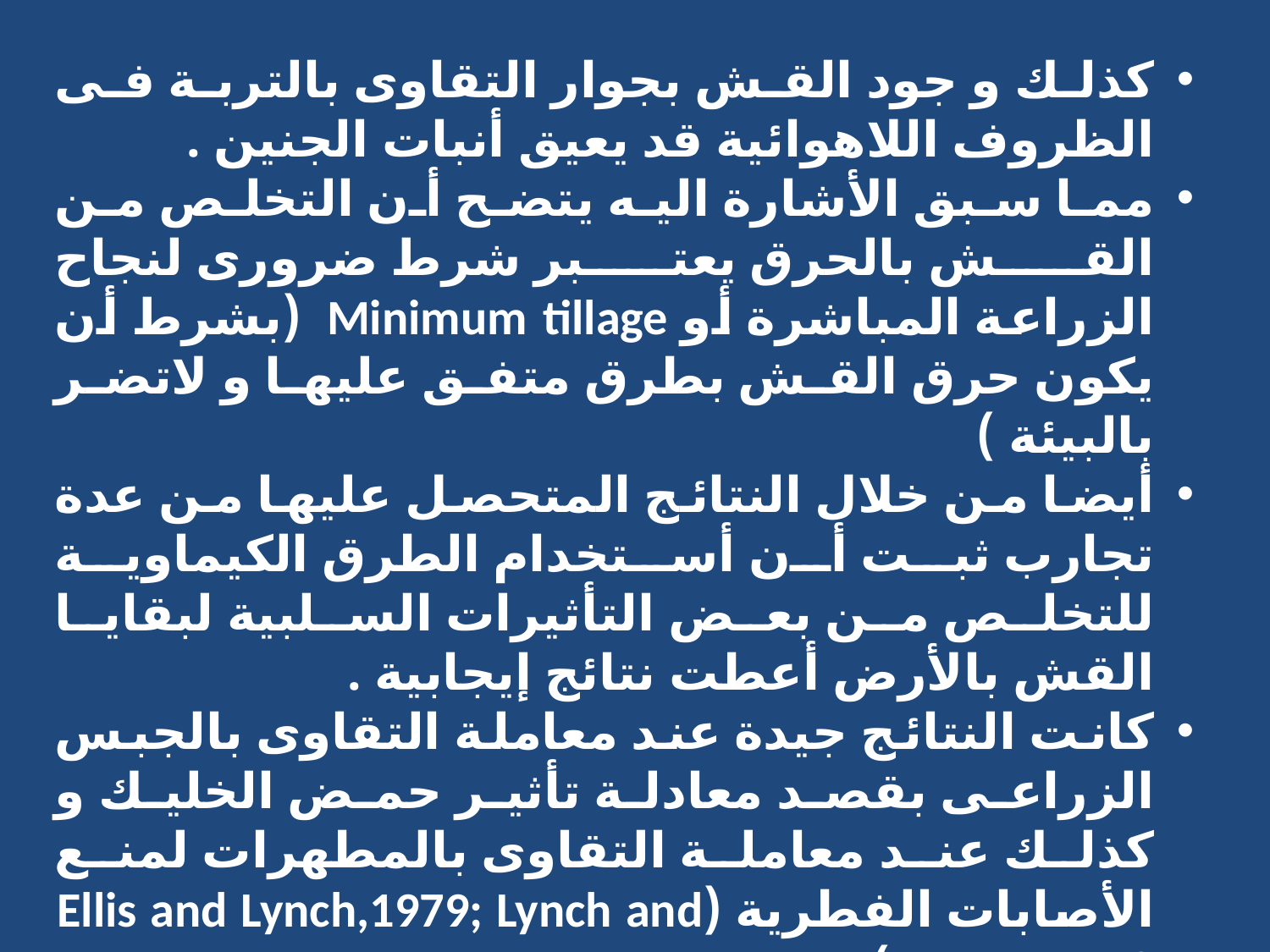

كذلك و جود القش بجوار التقاوى بالتربة فى الظروف اللاهوائية قد يعيق أنبات الجنين .
مما سبق الأشارة اليه يتضح أن التخلص من القش بالحرق يعتبر شرط ضرورى لنجاح الزراعة المباشرة أو Minimum tillage  (بشرط أن يكون حرق القش بطرق متفق عليها و لاتضر بالبيئة )
أيضا من خلال النتائج المتحصل عليها من عدة تجارب ثبت أن أستخدام الطرق الكيماوية للتخلص من بعض التأثيرات السلبية لبقايا القش بالأرض أعطت نتائج إيجابية .
كانت النتائج جيدة عند معاملة التقاوى بالجبس الزراعى بقصد معادلة تأثير حمض الخليك و كذلك عند معاملة التقاوى بالمطهرات لمنع الأصابات الفطرية (Ellis and Lynch,1979; Lynch and Harper,1978 )